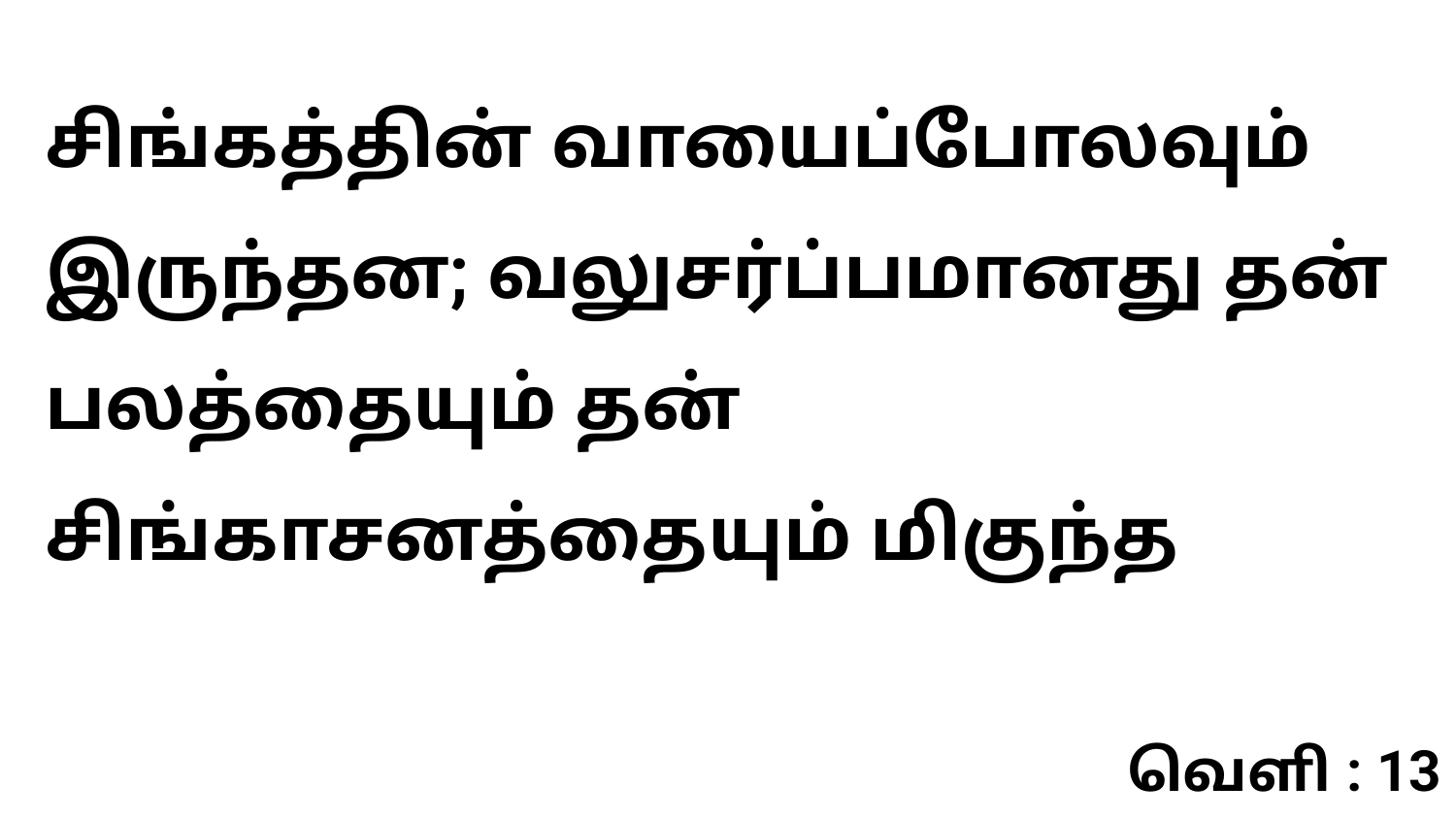

சிங்கத்தின் வாயைப்போலவும் இருந்தன; வலுசர்ப்பமானது தன் பலத்தையும் தன் சிங்காசனத்தையும் மிகுந்த
வெளி : 13